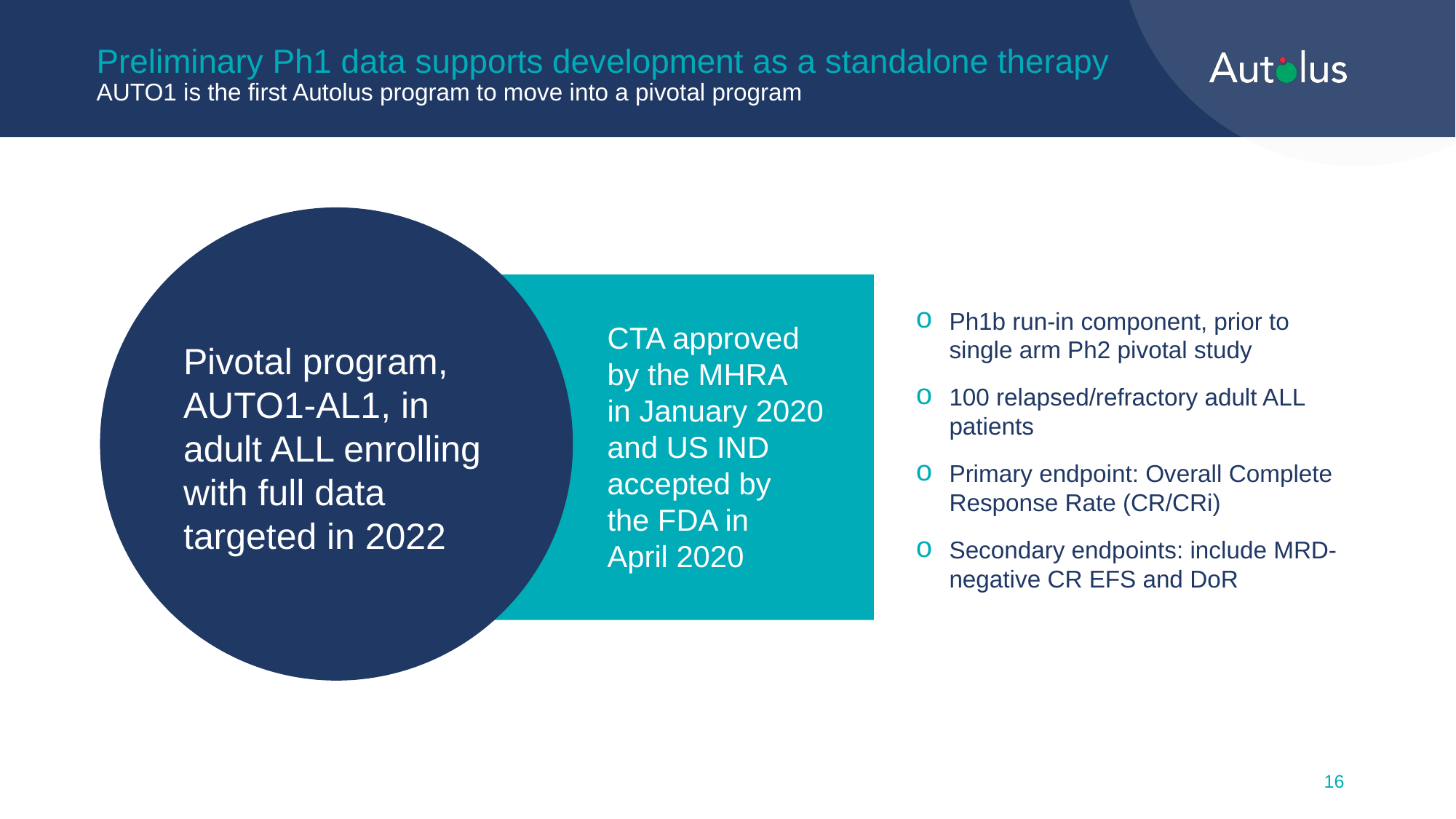

# Preliminary Ph1 data supports development as a standalone therapy AUTO1 is the first Autolus program to move into a pivotal program

Ph1b run-in component, prior to single arm Ph2 pivotal study
100 relapsed/refractory adult ALL patients
Primary endpoint: Overall Complete Response Rate (CR/CRi)
Secondary endpoints: include MRD-negative CR EFS and DoR
Pivotal program,
AUTO1-AL1, in adult ALL enrolling with full data targeted in 2022
CTA approved
by the MHRA
in January 2020 and US IND accepted by
the FDA in
April 2020
16